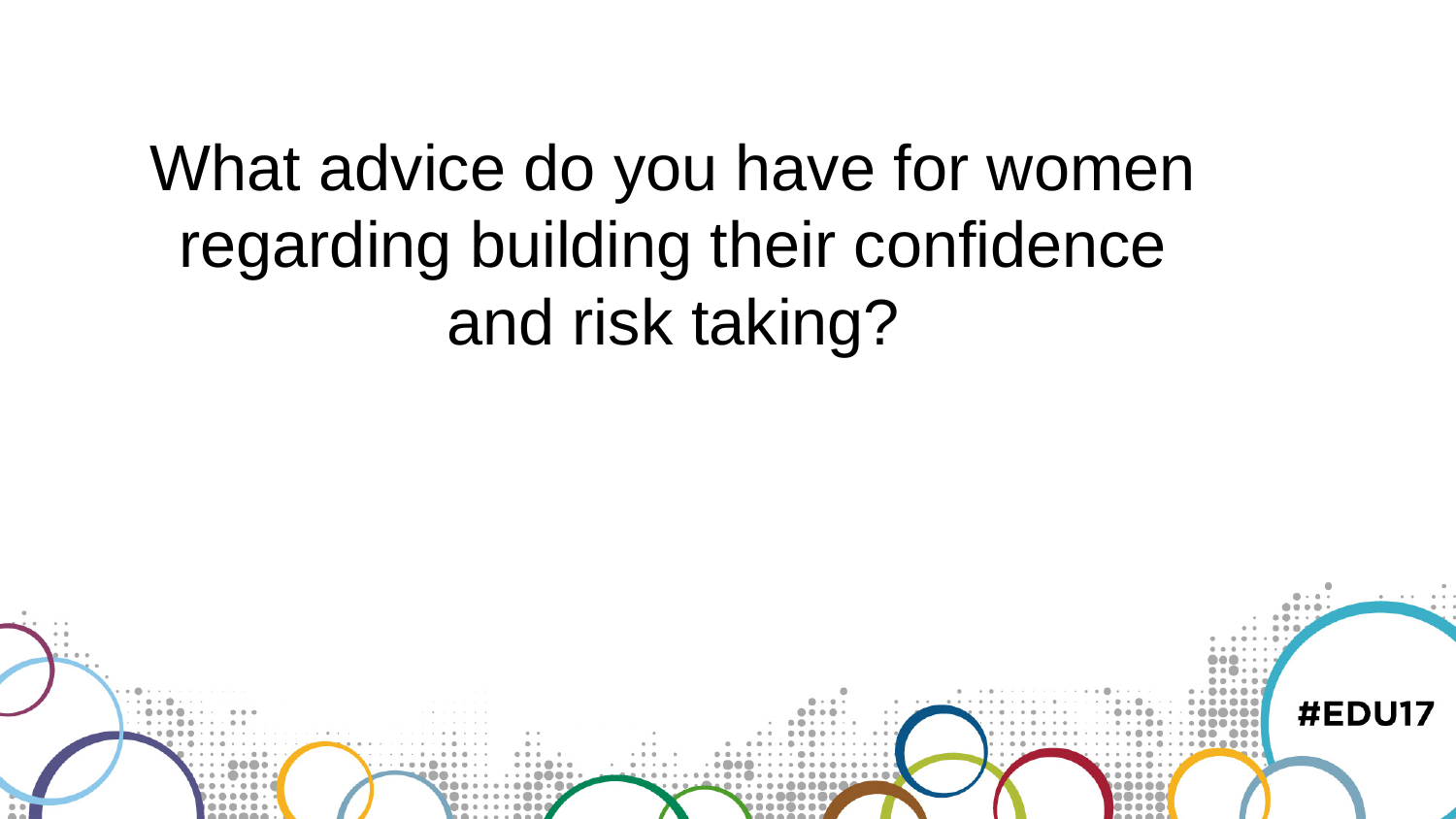

What advice do you have for women regarding building their confidence and risk taking?